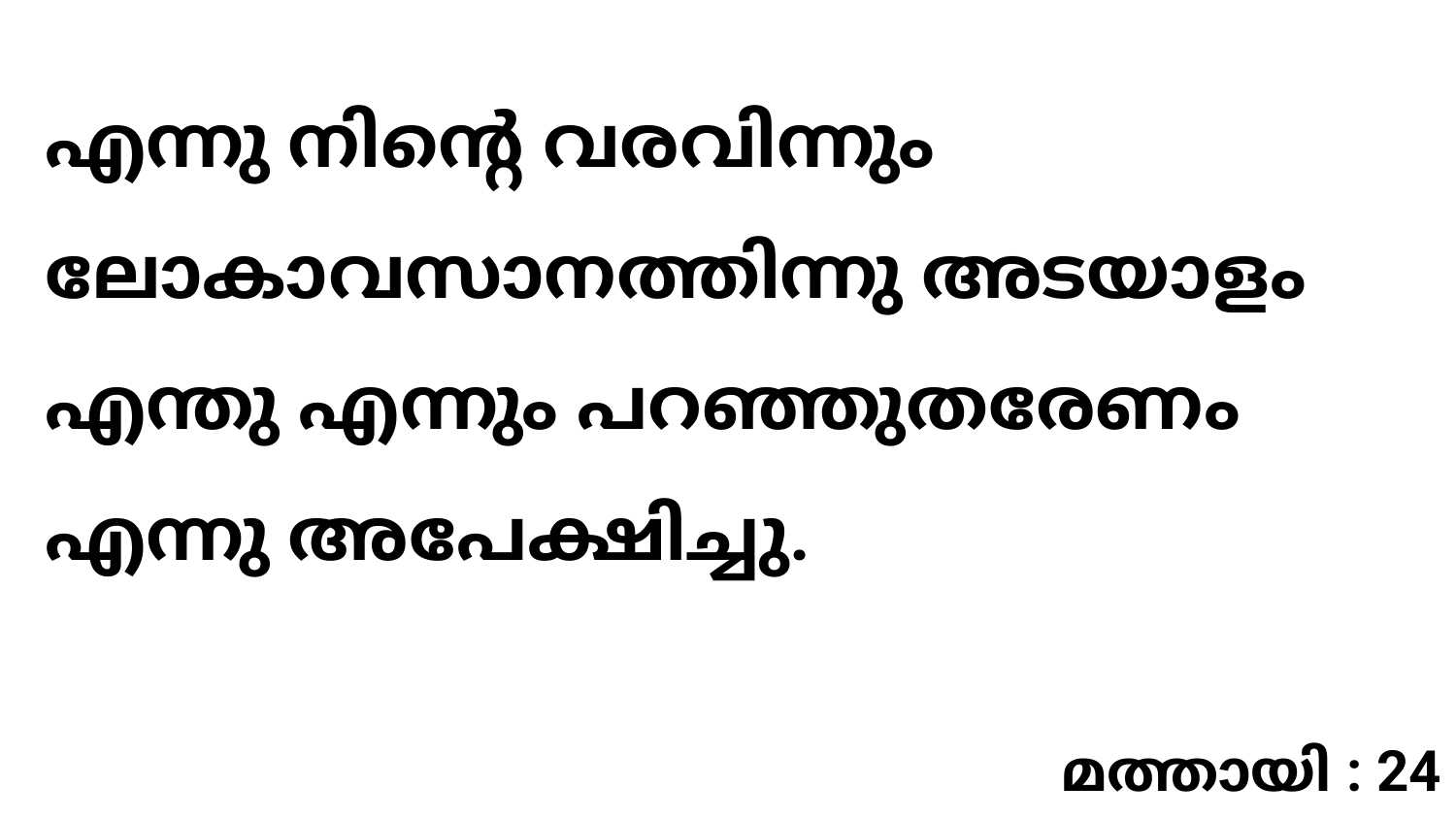

എന്നു നിന്റെ വരവിന്നും ലോകാവസാനത്തിന്നു അടയാളം എന്തു എന്നും പറഞ്ഞുതരേണം എന്നു അപേക്ഷിച്ചു.
മത്തായി : 24